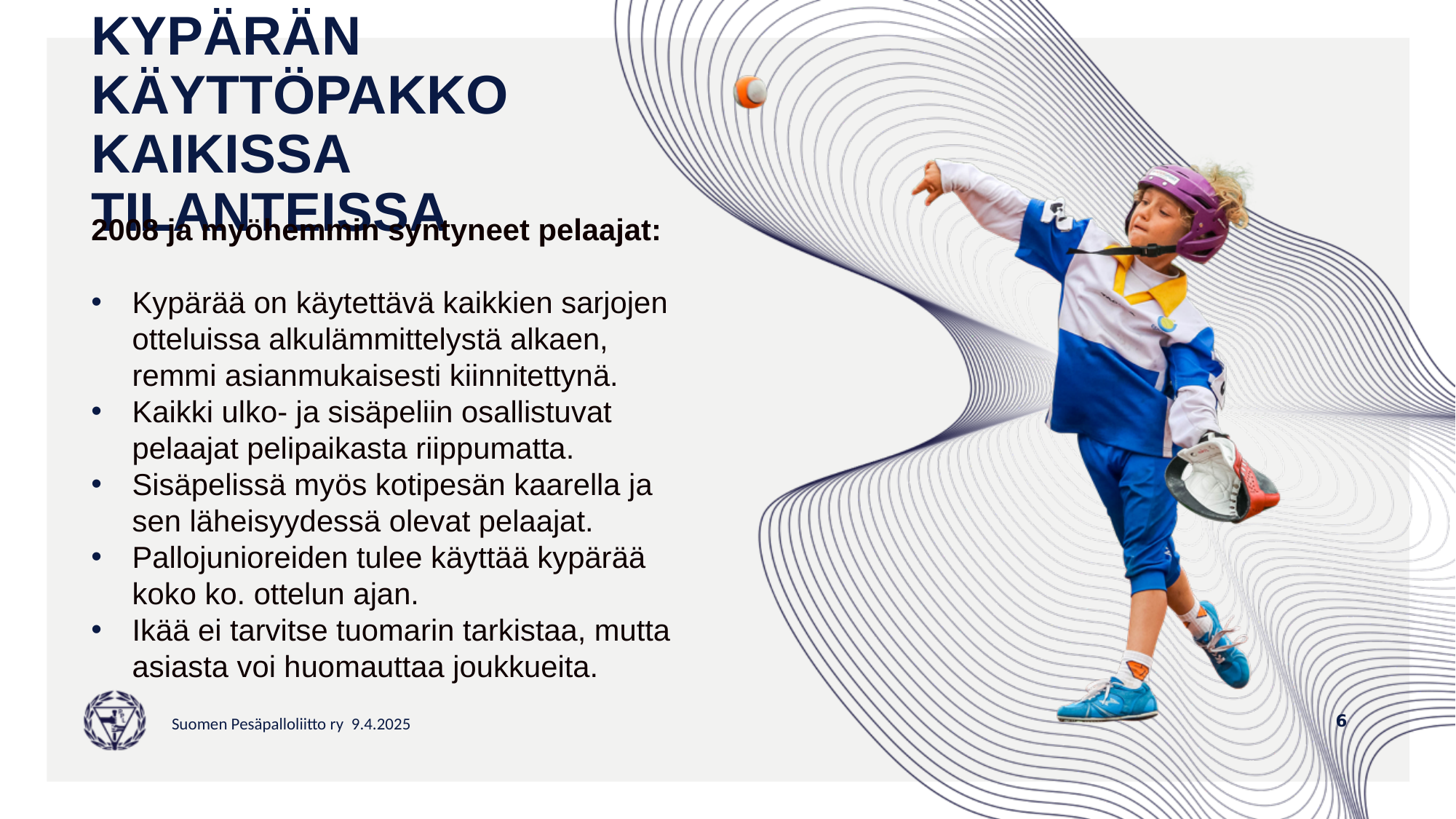

# KYPÄRÄN KÄYTTÖPAKKO KAIKISSA TILANTEISSA
2008 ja myöhemmin syntyneet pelaajat:

Kypärää on käytettävä kaikkien sarjojen otteluissa alkulämmittelystä alkaen, remmi asianmukaisesti kiinnitettynä.
Kaikki ulko- ja sisäpeliin osallistuvat pelaajat pelipaikasta riippumatta.
Sisäpelissä myös kotipesän kaarella ja sen läheisyydessä olevat pelaajat.
Pallojunioreiden tulee käyttää kypärää koko ko. ottelun ajan.
Ikää ei tarvitse tuomarin tarkistaa, mutta asiasta voi huomauttaa joukkueita.
6